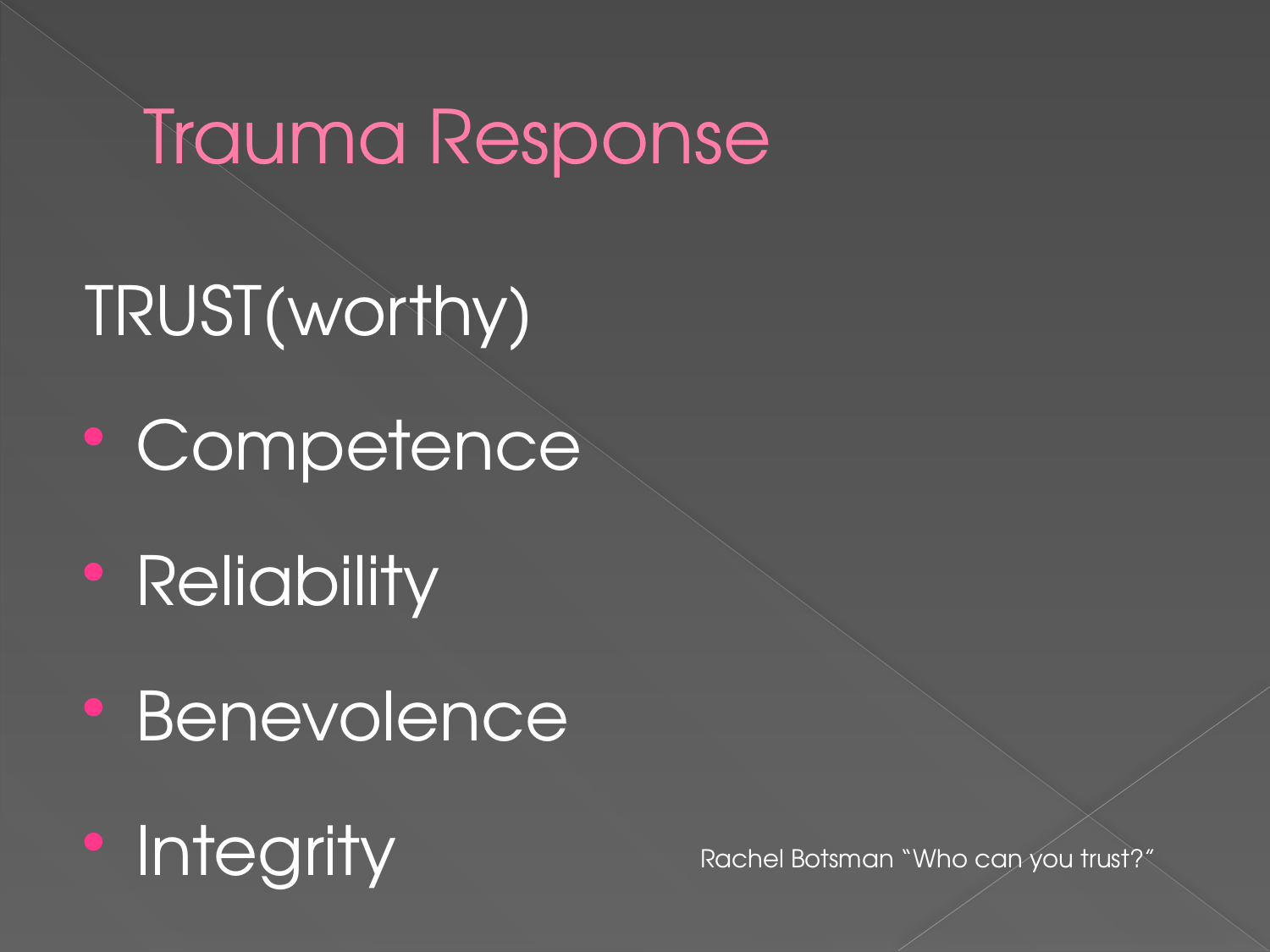

# Trauma Response
TRUST(worthy)
Competence
Reliability
Benevolence
Integrity
Rachel Botsman “Who can you trust?”